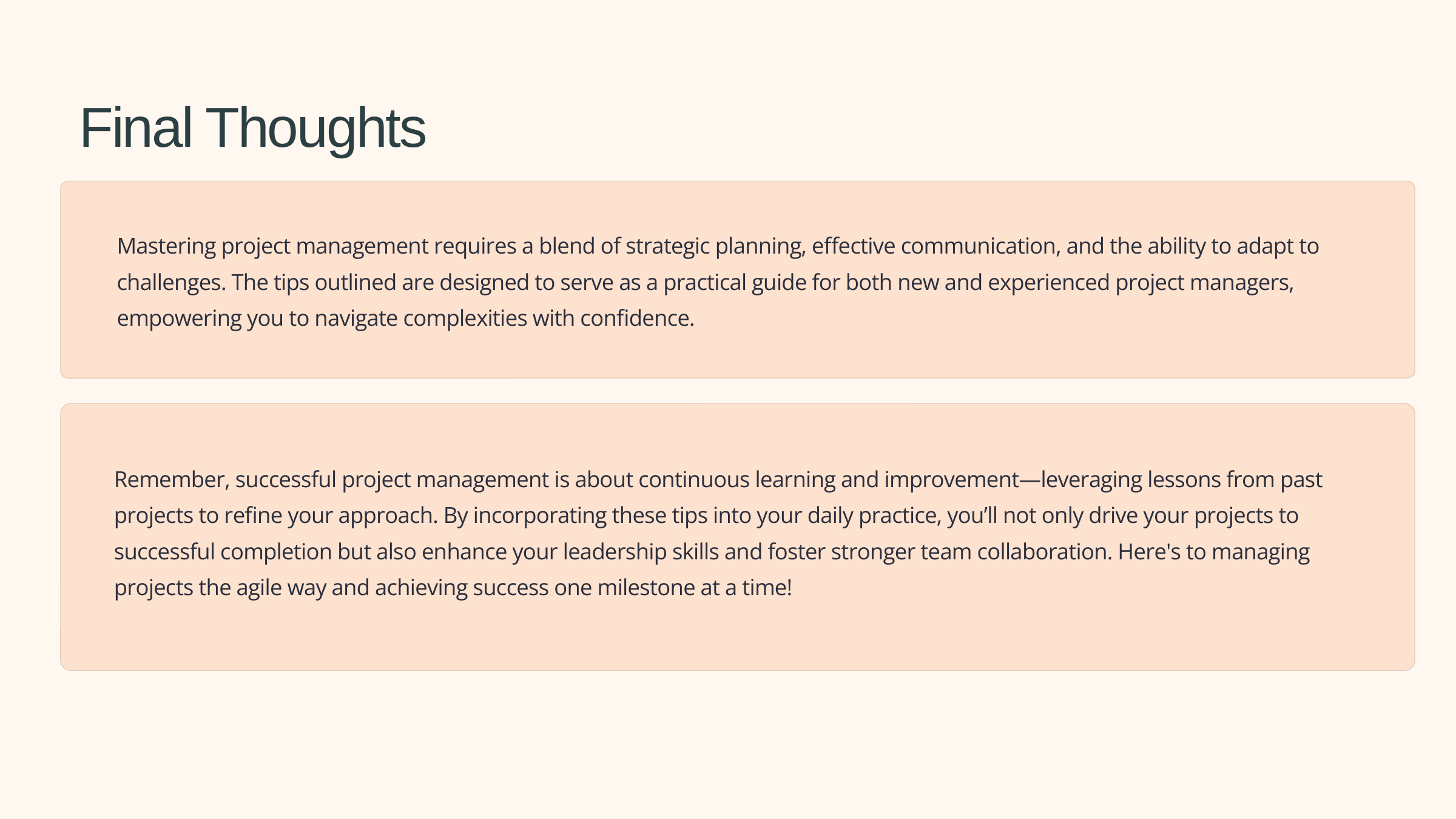

Final Thoughts

Mastering project management requires a blend of strategic planning, effective communication, and the ability to adapt to challenges. The tips outlined are designed to serve as a practical guide for both new and experienced project managers, empowering you to navigate complexities with confidence.

Remember, successful project management is about continuous learning and improvement—leveraging lessons from past projects to refine your approach. By incorporating these tips into your daily practice, you’ll not only drive your projects to successful completion but also enhance your leadership skills and foster stronger team collaboration. Here's to managing projects the agile way and achieving success one milestone at a time!